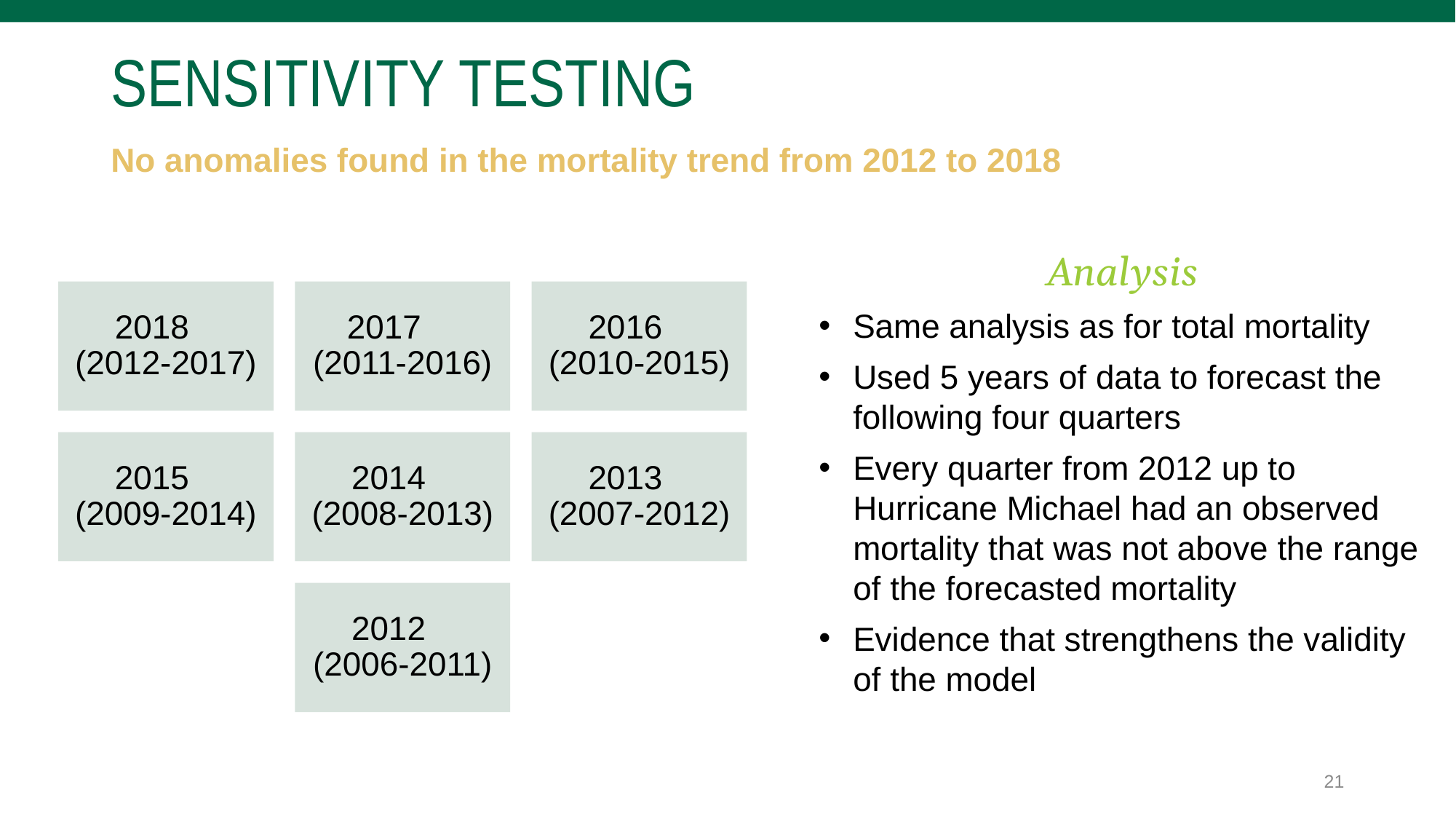

SENSITIVITY TESTING
No anomalies found in the mortality trend from 2012 to 2018
2018    (2012-2017)
2017     (2011-2016)
2016    (2010-2015)
2015    (2009-2014)
2014    (2008-2013)
2013    (2007-2012)
2012    (2006-2011)
Analysis

Same analysis as for total mortality

Used 5 years of data to forecast the following four quarters

Every quarter from 2012 up to Hurricane Michael had an observed mortality that was not above the range of the forecasted mortality

Evidence that strengthens the validity of the model
21